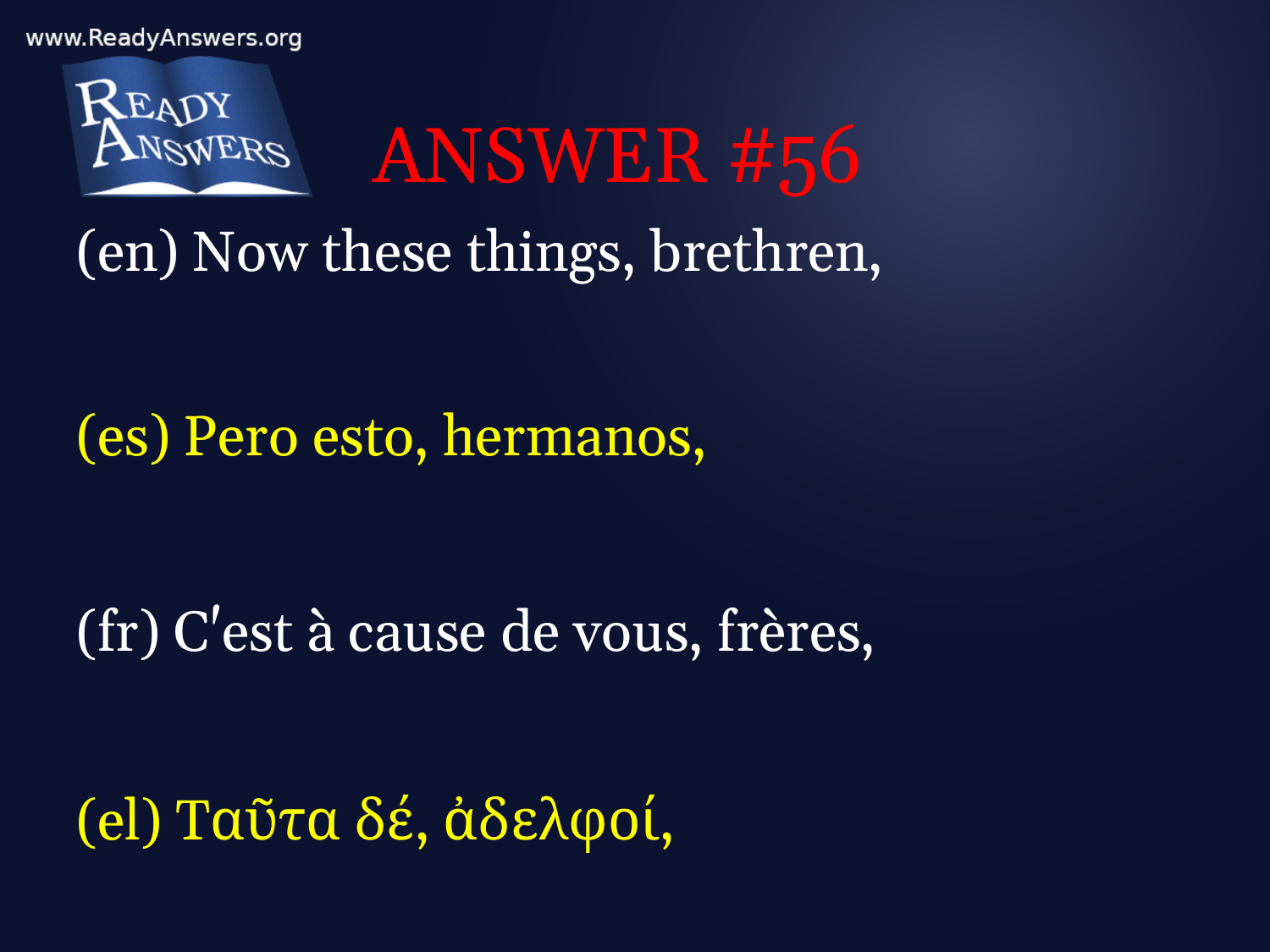

# ANSWER #56
(en) Now these things, brethren,
(es) Pero esto, hermanos,
(fr) C'est à cause de vous, frères,
(el) Ταῦτα δέ, ἀδελφοί,